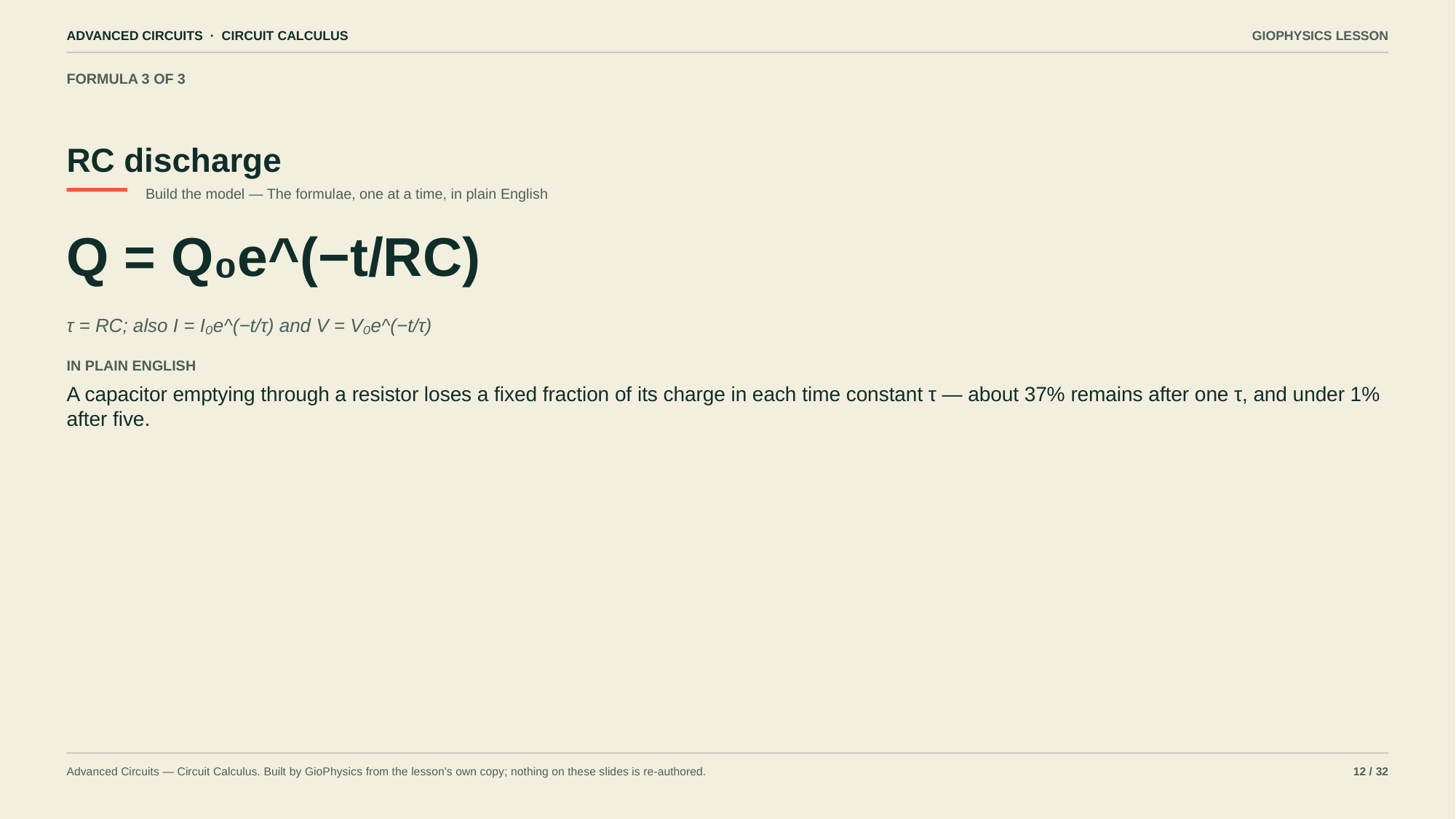

ADVANCED CIRCUITS  ·  CIRCUIT CALCULUS
GIOPHYSICS LESSON

FORMULA 3 OF 3
RC discharge
Build the model — The formulae, one at a time, in plain English

Q = Q₀e^(−t/RC)
τ = RC; also I = I₀e^(−t/τ) and V = V₀e^(−t/τ)
IN PLAIN ENGLISH
A capacitor emptying through a resistor loses a fixed fraction of its charge in each time constant τ — about 37% remains after one τ, and under 1% after five.

Advanced Circuits — Circuit Calculus. Built by GioPhysics from the lesson's own copy; nothing on these slides is re-authored.
12 / 32